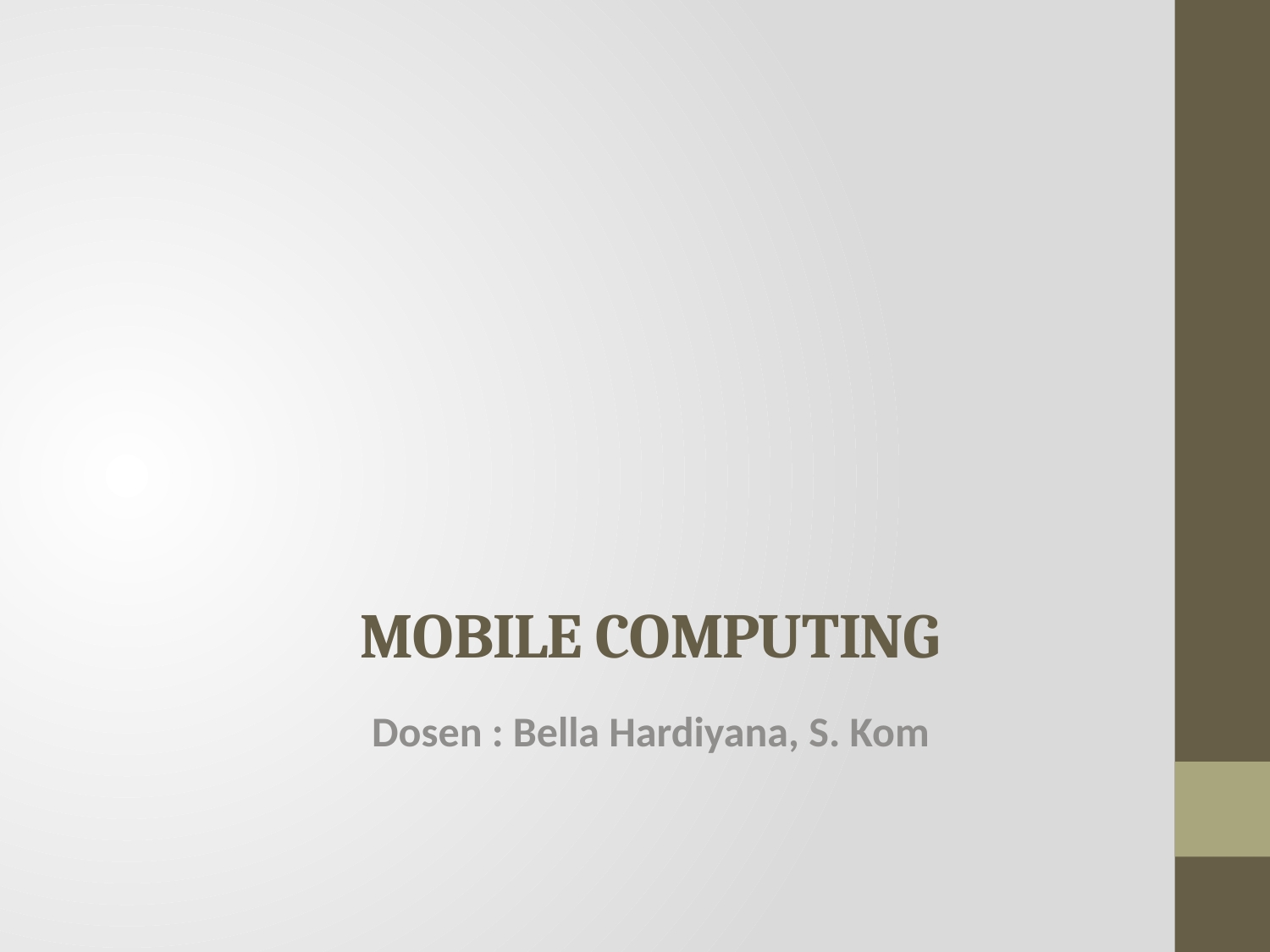

# MOBILE COMPUTING
Dosen : Bella Hardiyana, S. Kom